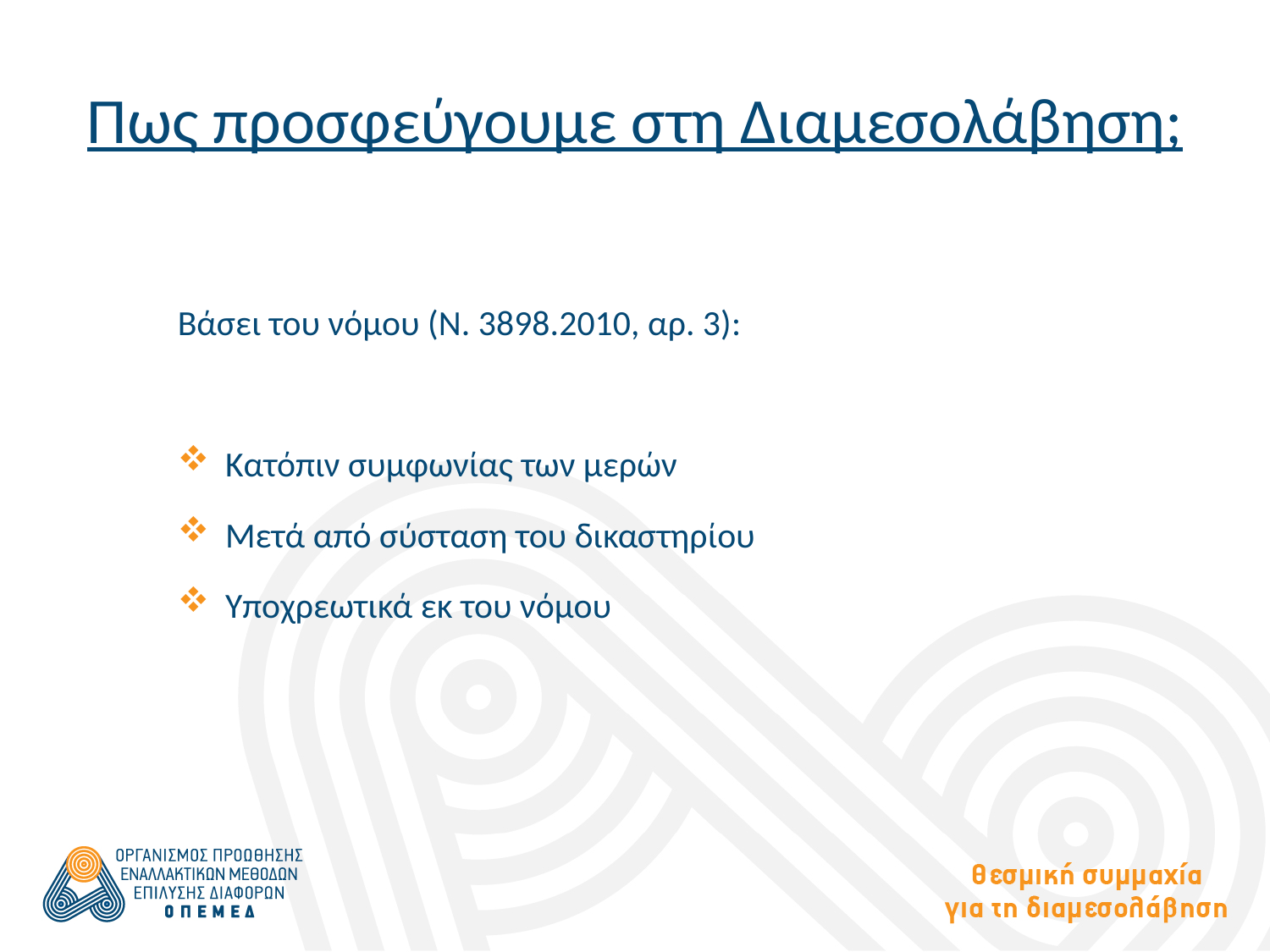

# Πως προσφεύγουμε στη Διαμεσολάβηση;

Βάσει του νόμου (Ν. 3898.2010, αρ. 3):

Κατόπιν συμφωνίας των μερών
Μετά από σύσταση του δικαστηρίου
Υποχρεωτικά εκ του νόμου